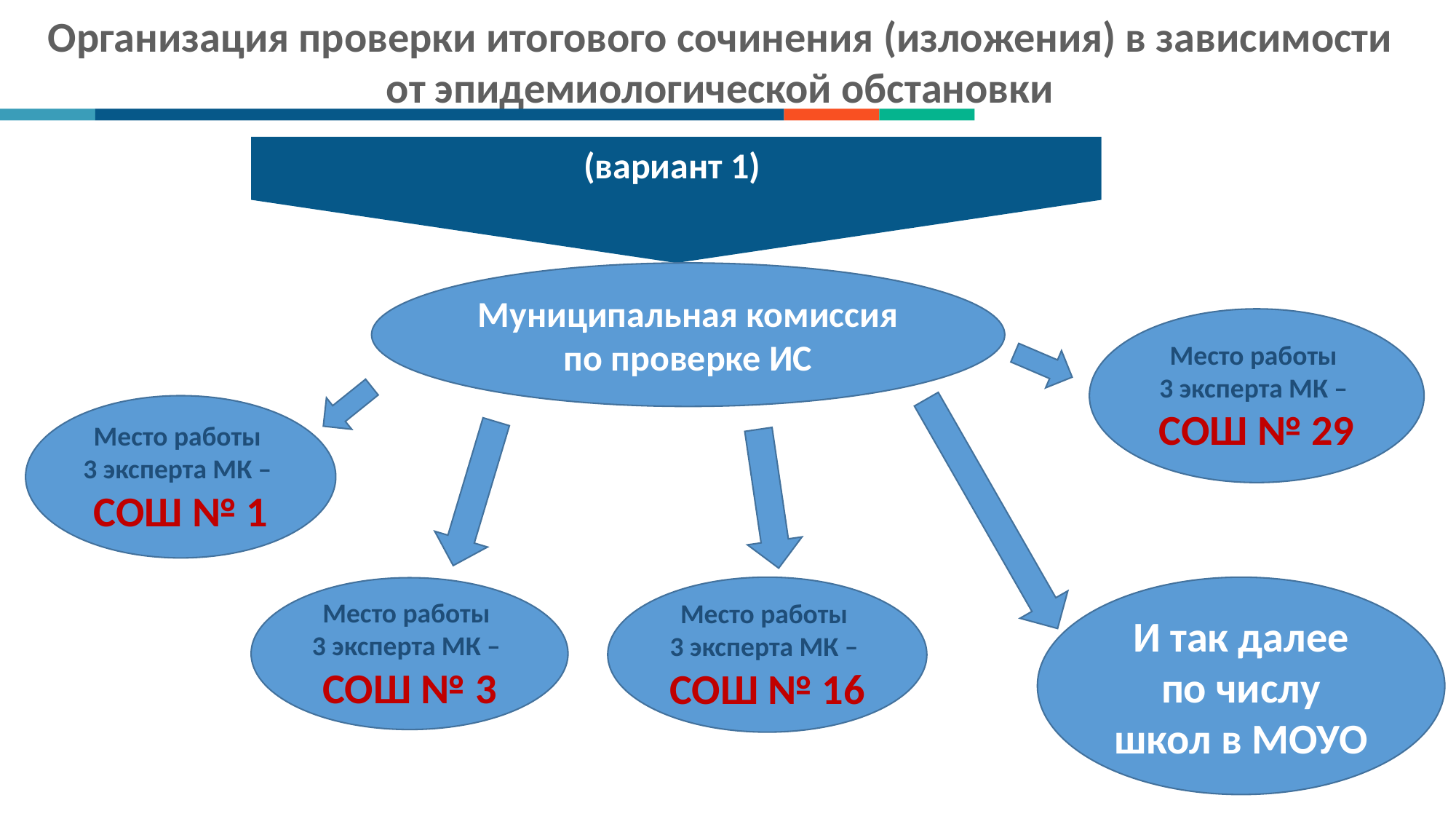

(вариант 1)
Организация проверки итогового сочинения (изложения) в зависимости от эпидемиологической обстановки

Локальные акты
Муниципальная комиссия по проверке ИС
Место работы
3 эксперта МК –
СОШ № 29

Место работы
3 эксперта МК –
СОШ № 1

Место работы
3 эксперта МК –
СОШ № 16
И так далее по числу школ в МОУО
Место работы
3 эксперта МК –
СОШ № 3